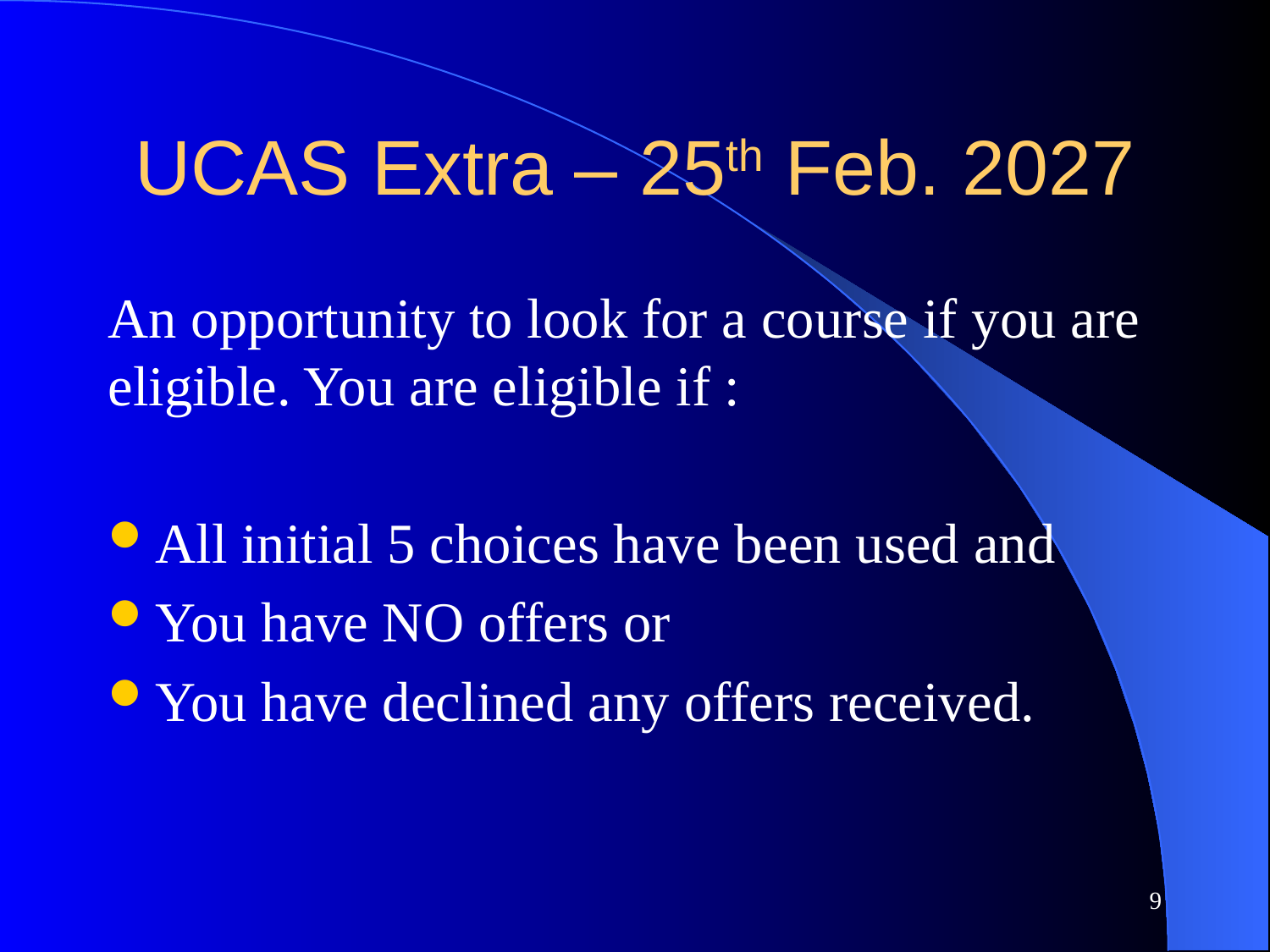

# UCAS Extra – 25th Feb. 2027
An opportunity to look for a course if you are eligible. You are eligible if :

All initial 5 choices have been used and
You have NO offers or
You have declined any offers received.
9